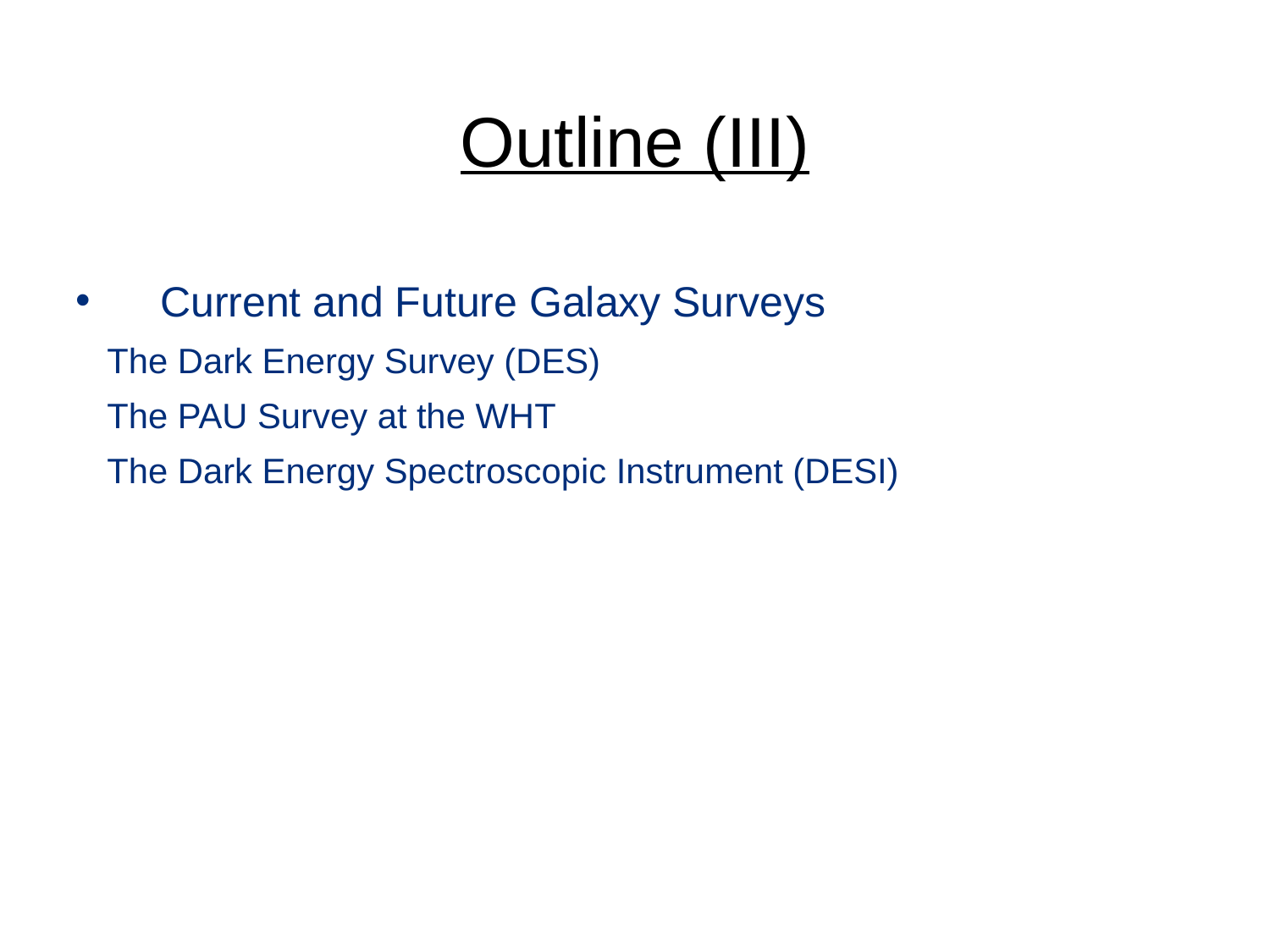

# Outline (III)
Current and Future Galaxy Surveys
The Dark Energy Survey (DES)
The PAU Survey at the WHT
The Dark Energy Spectroscopic Instrument (DESI)
4